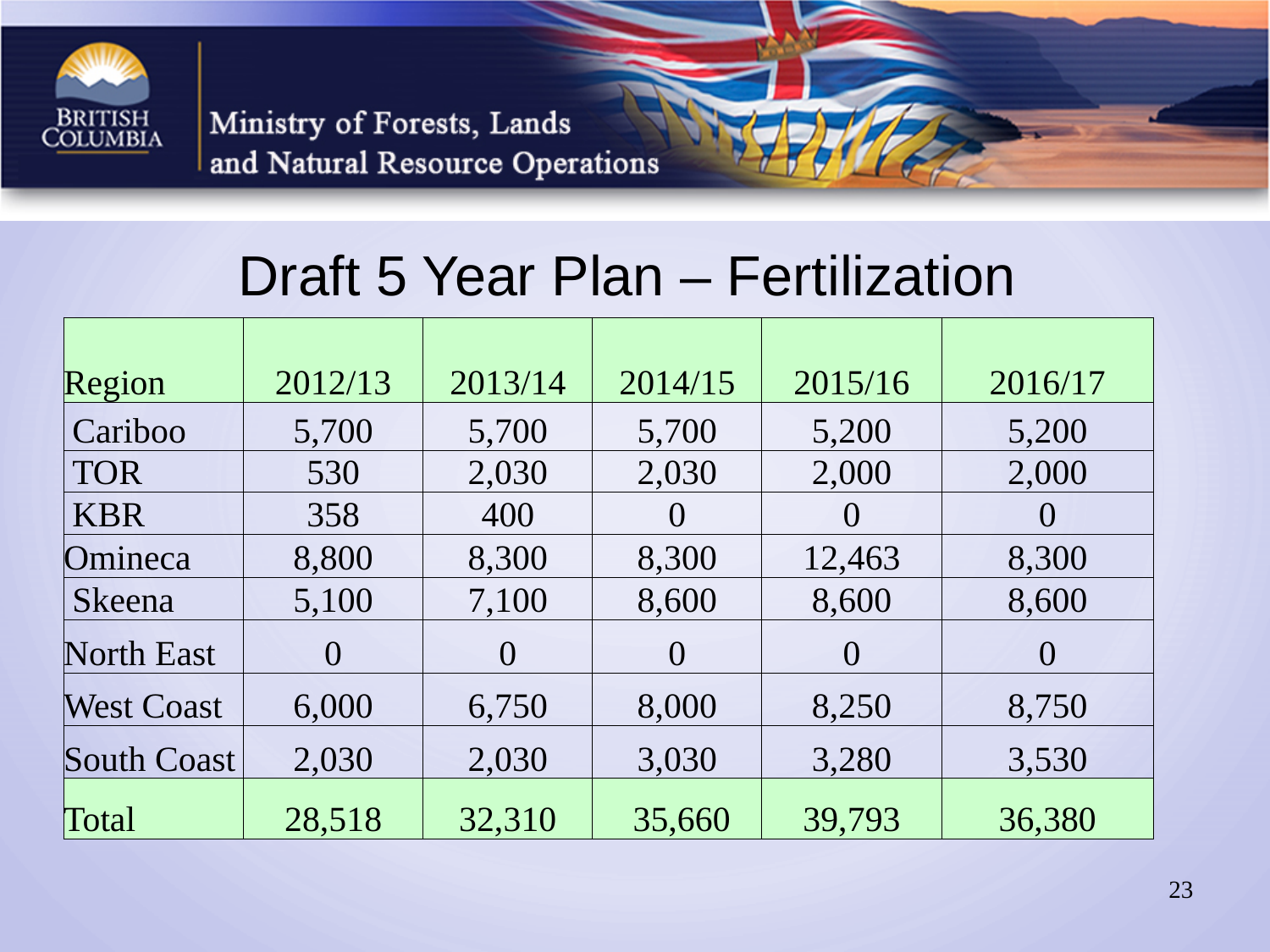

# Draft 5 Year Plan – Fertilization
| Region | 2012/13 | 2013/14 | 2014/15 | 2015/16 | 2016/17 |
| --- | --- | --- | --- | --- | --- |
| Cariboo | 5,700 | 5,700 | 5,700 | 5,200 | 5,200 |
| TOR | 530 | 2,030 | 2,030 | 2,000 | 2,000 |
| KBR | 358 | 400 | 0 | 0 | 0 |
| Omineca | 8,800 | 8,300 | 8,300 | 12,463 | 8,300 |
| Skeena | 5,100 | 7,100 | 8,600 | 8,600 | 8,600 |
| North East | 0 | 0 | 0 | 0 | 0 |
| West Coast | 6,000 | 6,750 | 8,000 | 8,250 | 8,750 |
| South Coast | 2,030 | 2,030 | 3,030 | 3,280 | 3,530 |
| Total | 28,518 | 32,310 | 35,660 | 39,793 | 36,380 |
23